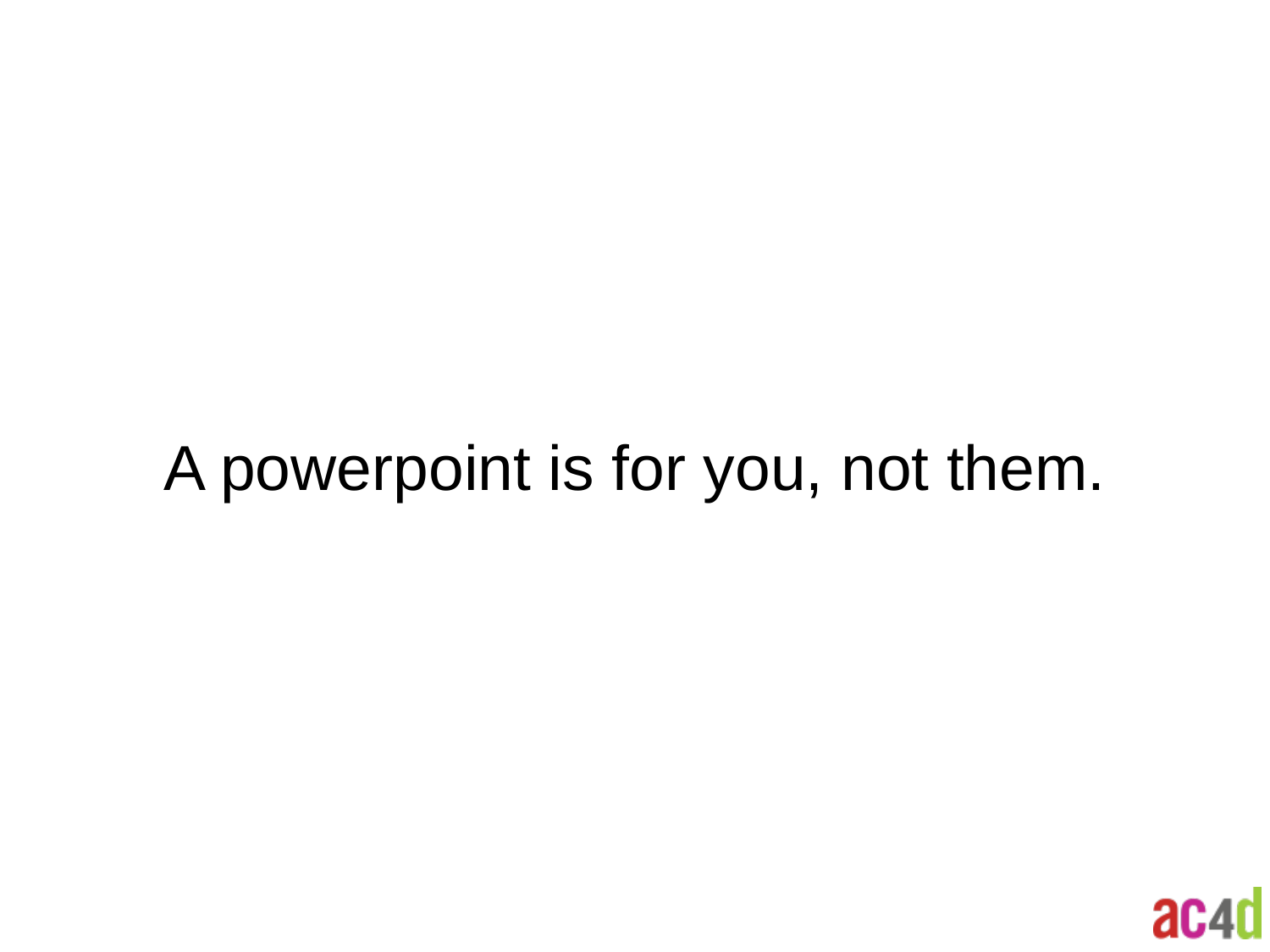

A powerpoint is for you, not them.